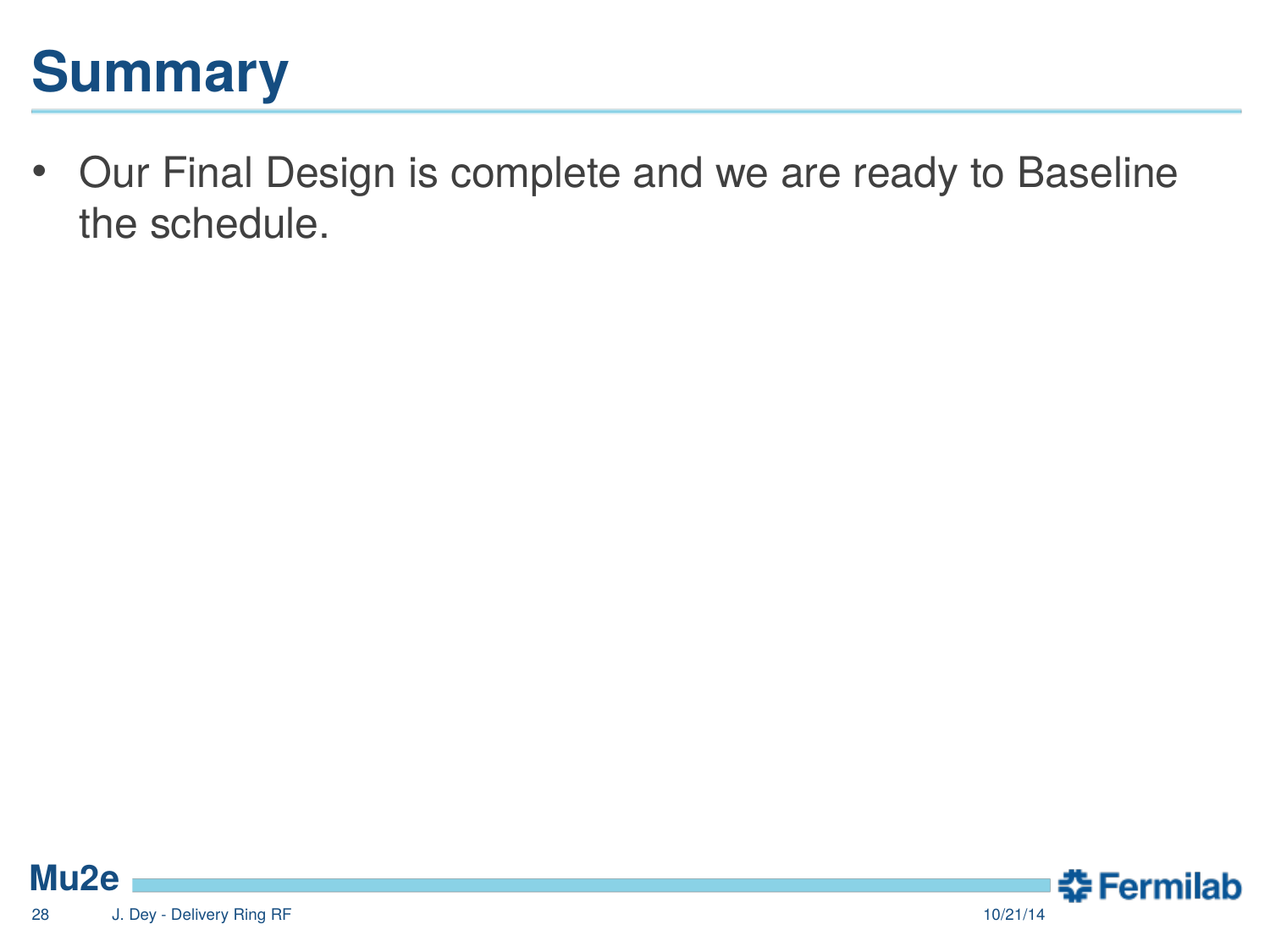

# Summary
Our Final Design is complete and we are ready to Baseline the schedule.
28
J. Dey - Delivery Ring RF
10/21/14